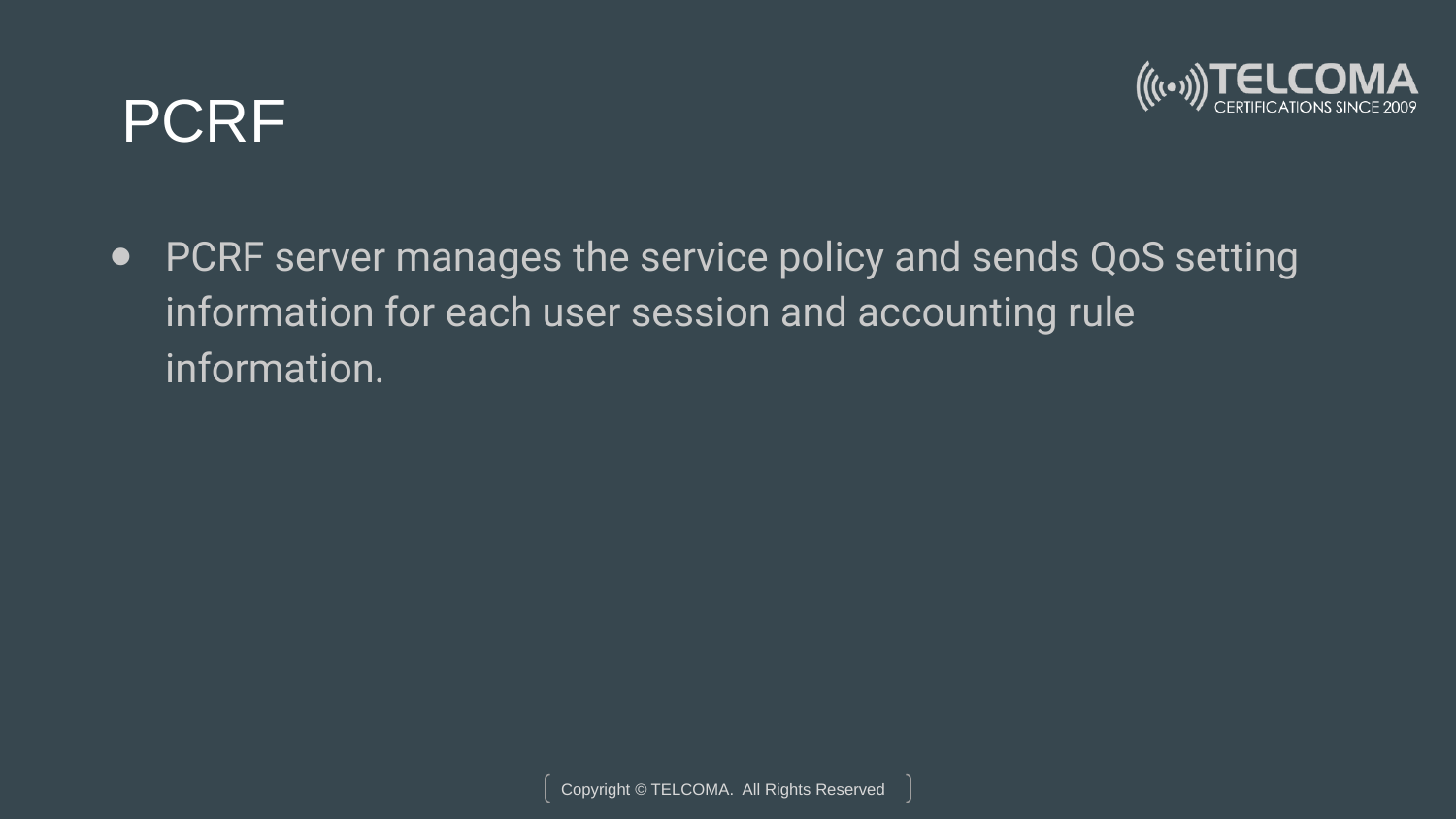

# PCRF
PCRF server manages the service policy and sends QoS setting information for each user session and accounting rule information.